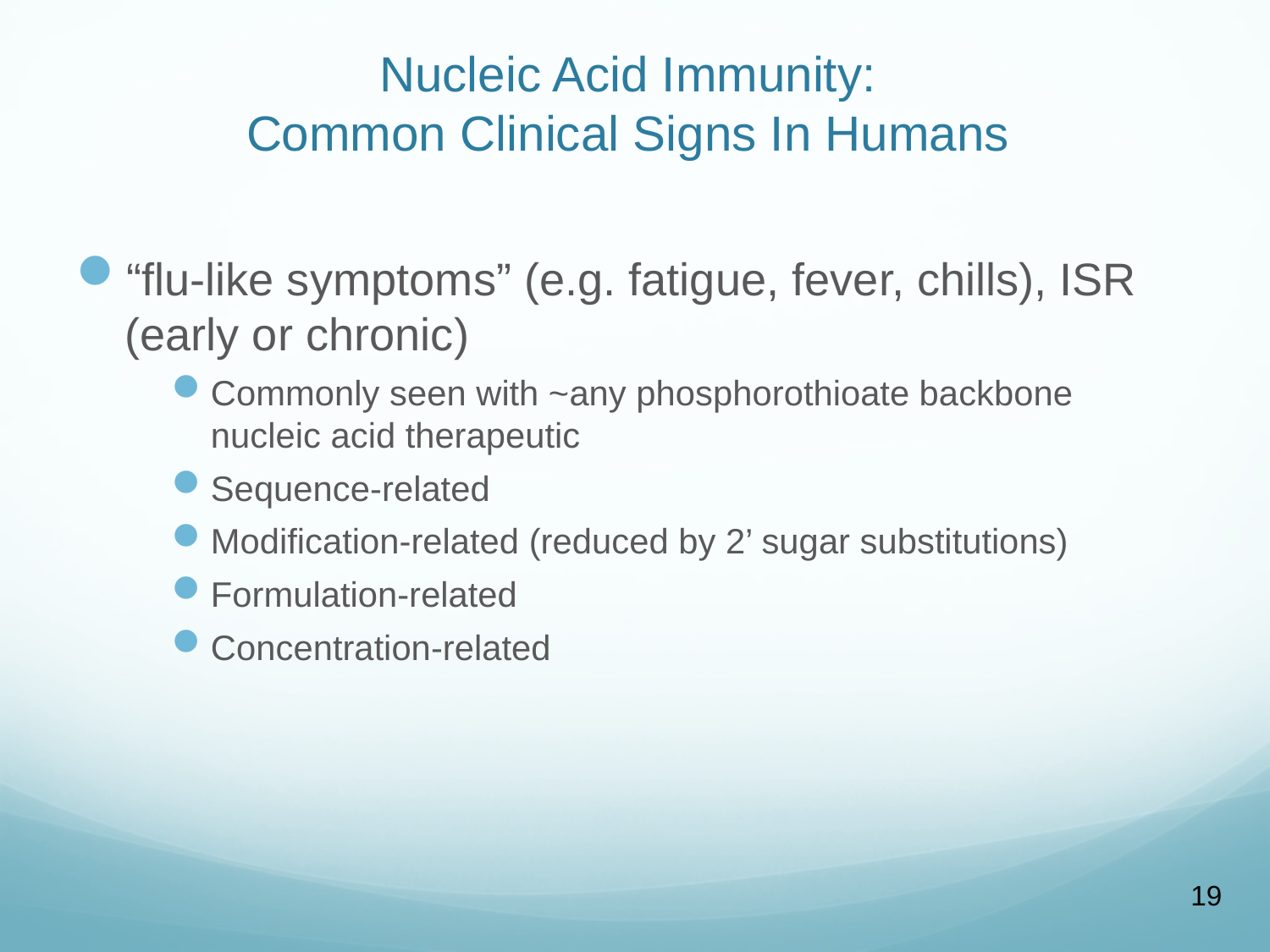

# Nucleic Acid Immunity: Common Clinical Signs In Humans
“flu-like symptoms” (e.g. fatigue, fever, chills), ISR (early or chronic)
Commonly seen with ~any phosphorothioate backbone nucleic acid therapeutic
Sequence-related
Modification-related (reduced by 2’ sugar substitutions)
Formulation-related
Concentration-related
19